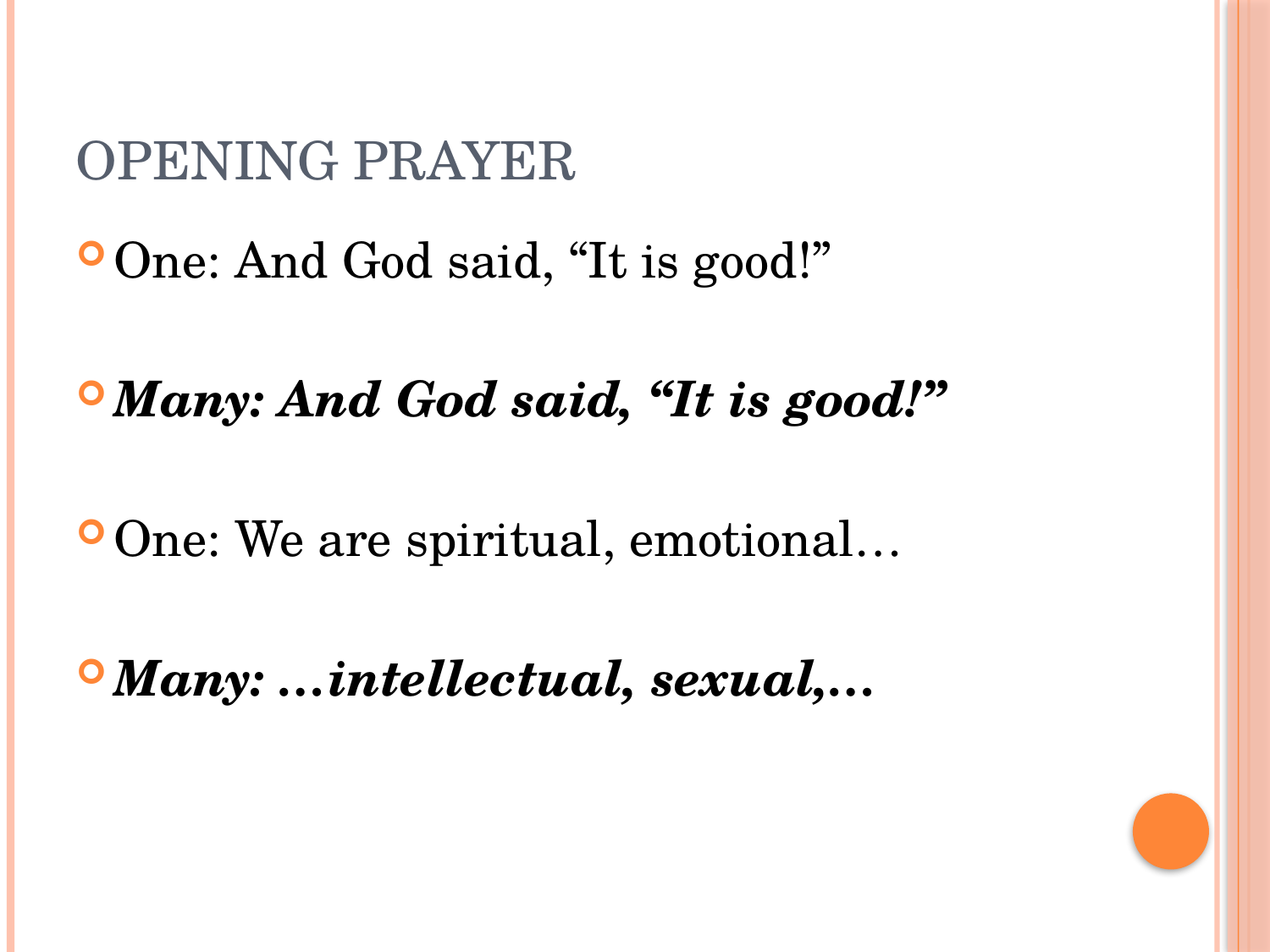

# Opening Prayer
One: And God said, “It is good!”

Many: And God said, “It is good!”

One: We are spiritual, emotional…

Many: …intellectual, sexual,…